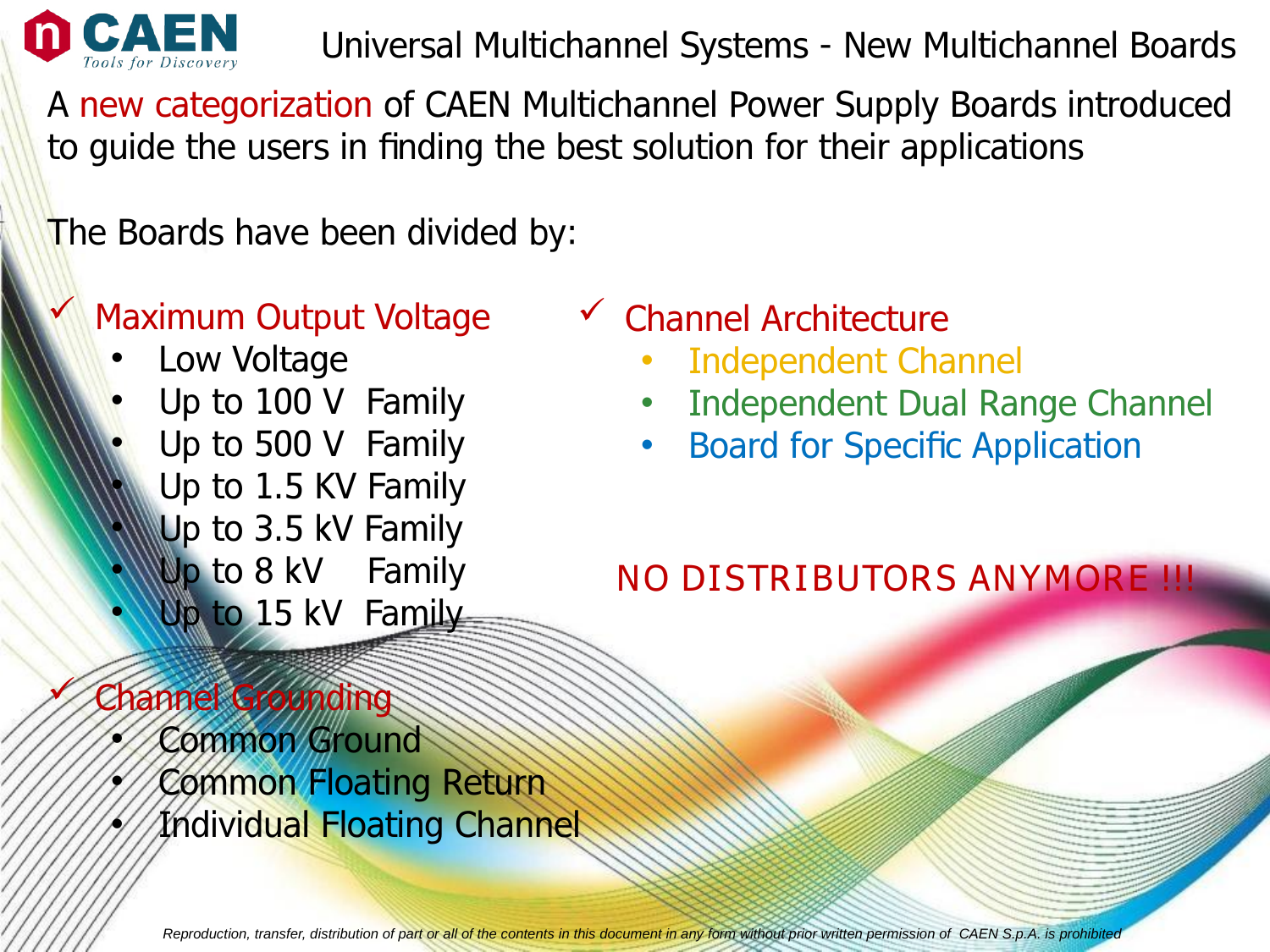

Universal Multichannel Systems - New Multichannel Boards
A new categorization of CAEN Multichannel Power Supply Boards introduced to guide the users in finding the best solution for their applications

The Boards have been divided by:

Maximum Output Voltage
Low Voltage
Up to 100 V  Family
Up to 500 V  Family
Up to 1.5 KV Family
Up to 3.5 kV Family
Up to 8 kV    Family
Up to 15 kV  Family

Channel Grounding
Common Ground
Common Floating Return
Individual Floating Channel
Channel Architecture
Independent Channel
Independent Dual Range Channel
Board for Specific Application
NO DISTRIBUTORS ANYMORE !!!
Reproduction, transfer, distribution of part or all of the contents in this document in any form without prior written permission of  CAEN S.p.A. is prohibited